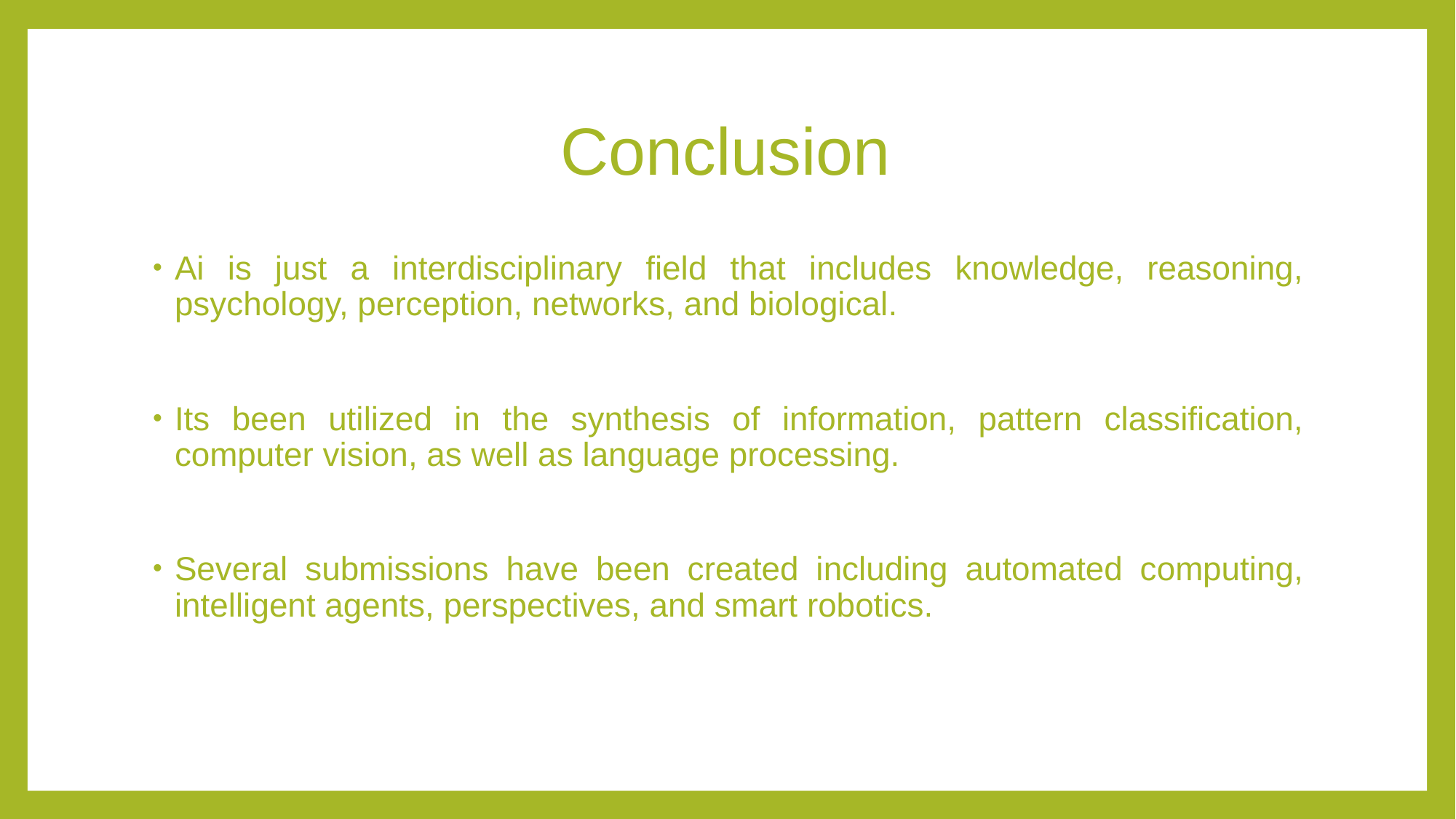

# Conclusion
Ai is just a interdisciplinary field that includes knowledge, reasoning, psychology, perception, networks, and biological.

Its been utilized in the synthesis of information, pattern classification, computer vision, as well as language processing.

Several submissions have been created including automated computing, intelligent agents, perspectives, and smart robotics.